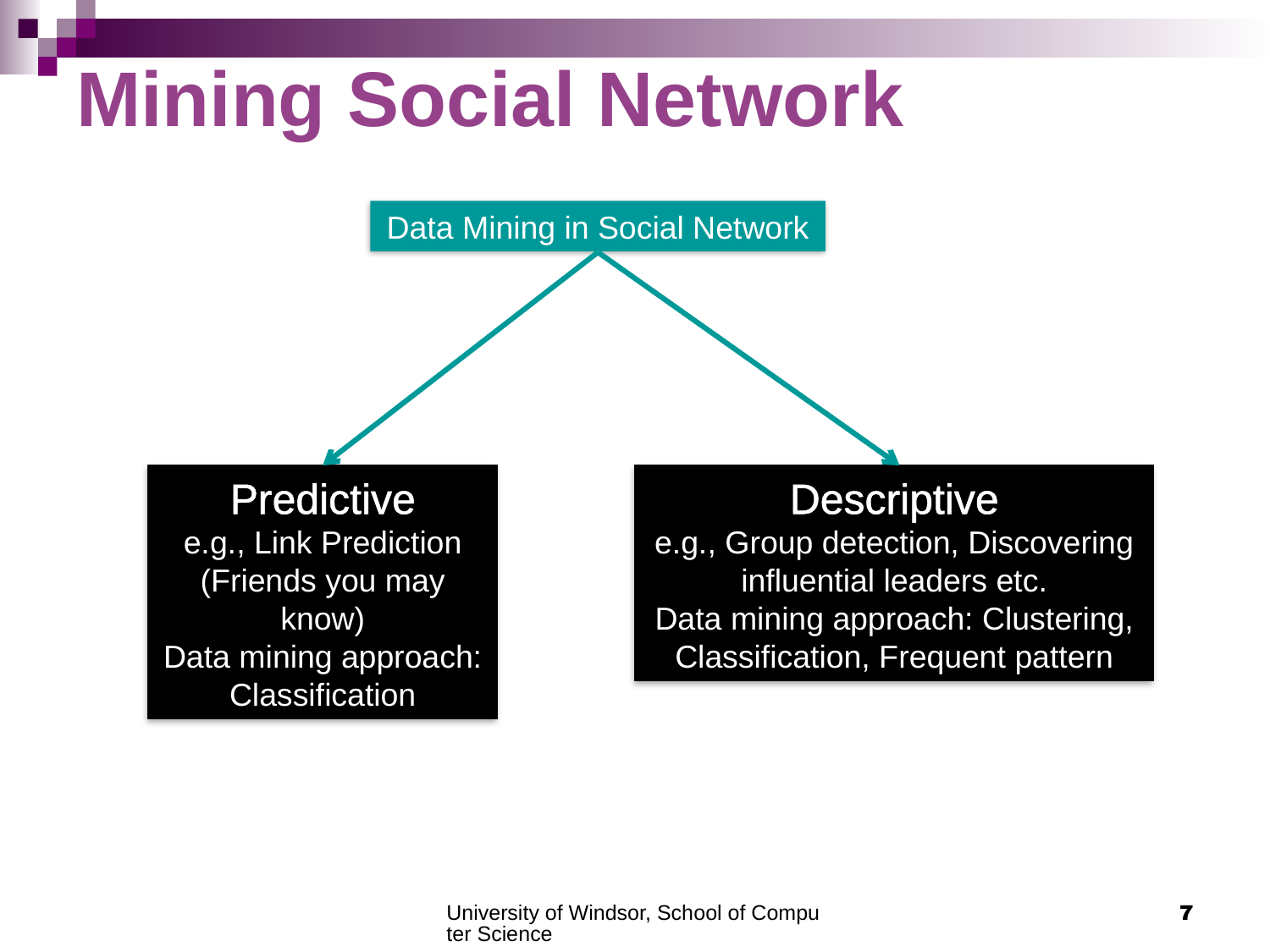

# Mining Social Network
Data Mining in Social Network
Predictive
e.g., Link Prediction (Friends you may know)
Data mining approach: Classification
Descriptive
e.g., Group detection, Discovering influential leaders etc.
Data mining approach: Clustering, Classification, Frequent pattern
University of Windsor, School of Computer Science
7